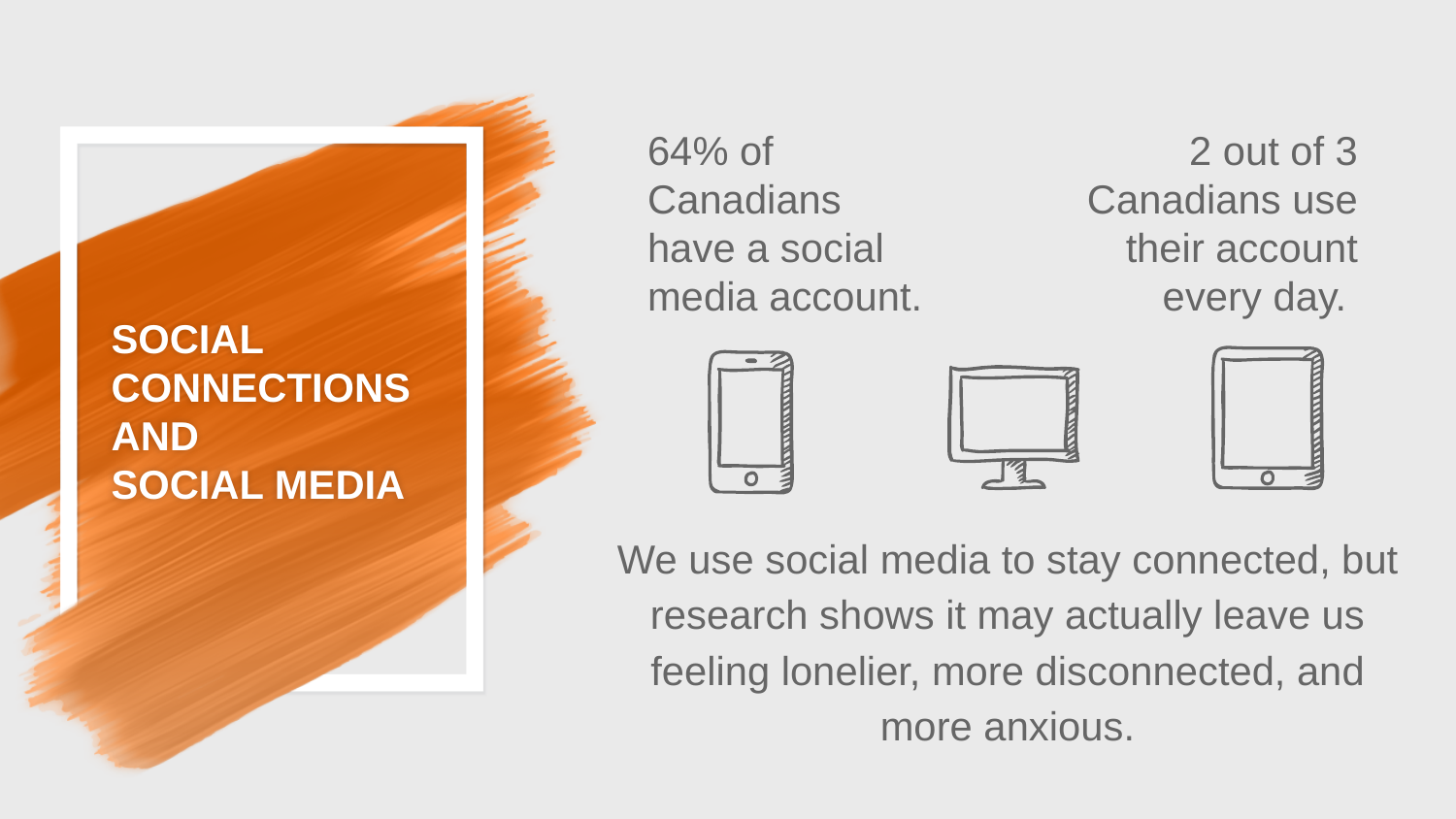

64% of Canadians have a social media account.
2 out of 3 Canadians use their account every day.
# SOCIAL CONNECTIONS AND SOCIAL MEDIA

We use social media to stay connected, but research shows it may actually leave us feeling lonelier, more disconnected, and more anxious.